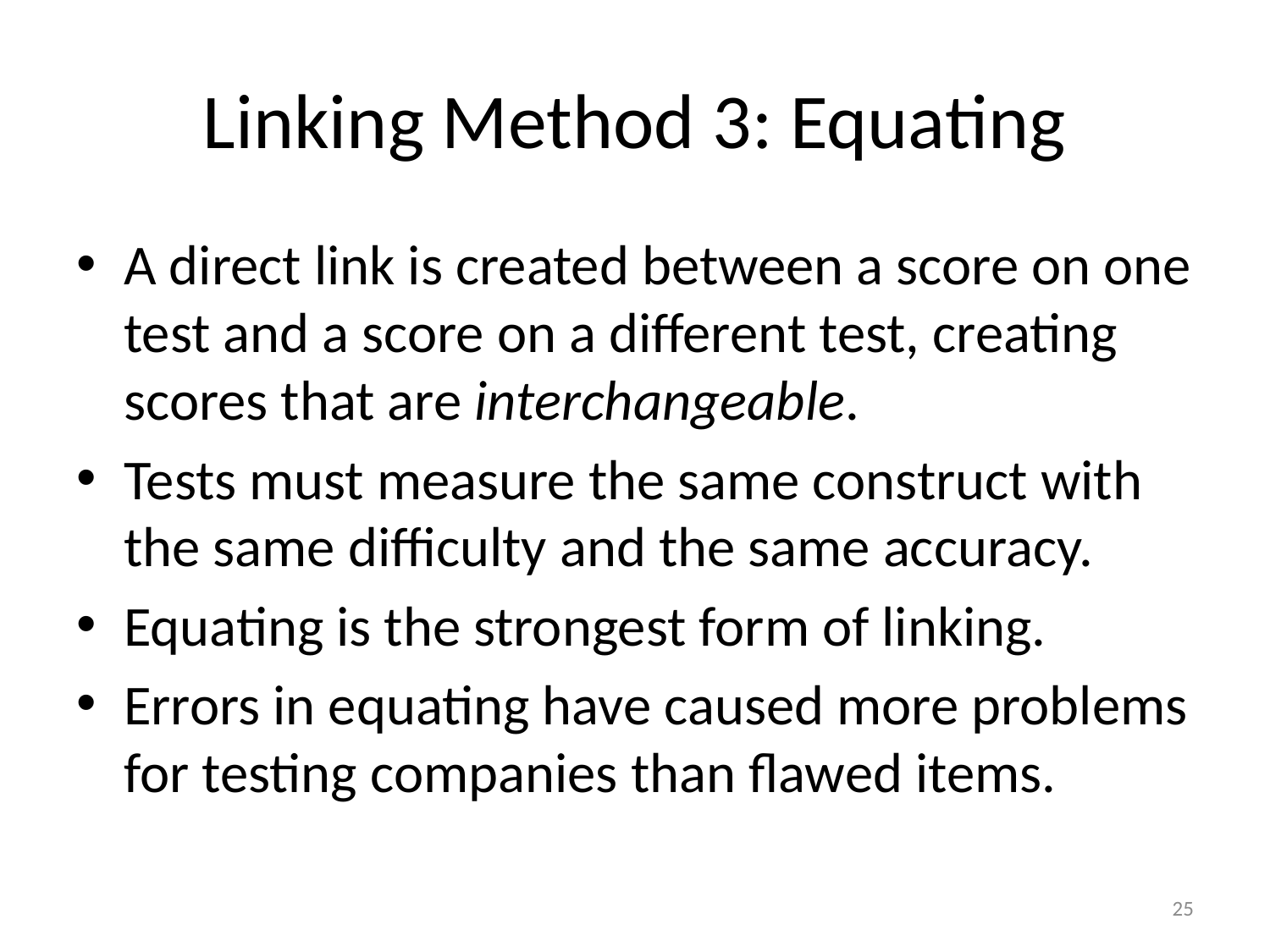

# Linking Method 3: Equating
A direct link is created between a score on one test and a score on a different test, creating scores that are interchangeable.
Tests must measure the same construct with the same difficulty and the same accuracy.
Equating is the strongest form of linking.
Errors in equating have caused more problems for testing companies than flawed items.
25